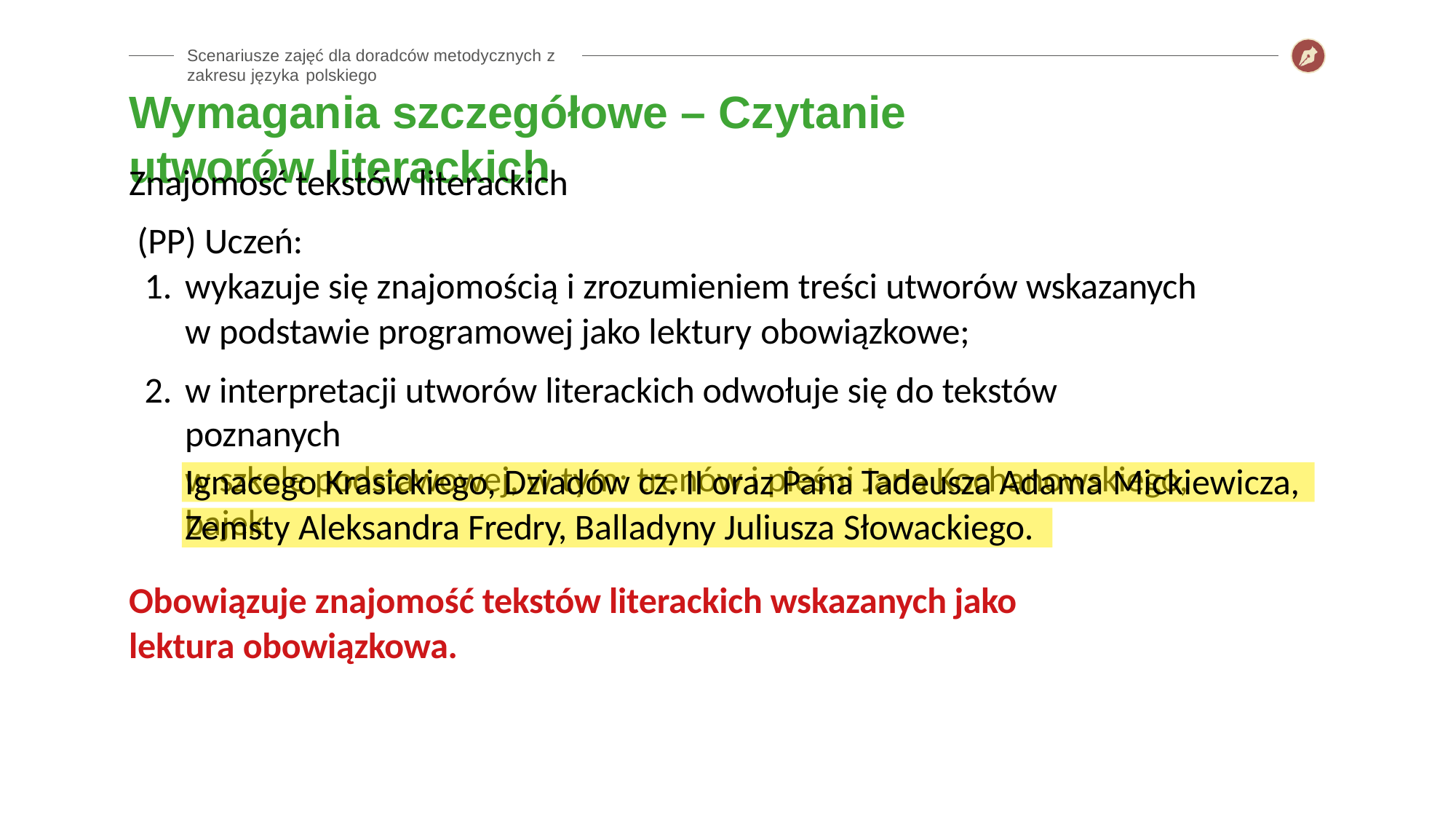

Scenariusze zajęć dla doradców metodycznych z zakresu języka polskiego

# Wymagania szczegółowe – Czytanie utworów literackich
Znajomość tekstów literackich  (PP) Uczeń:
wykazuje się znajomością i zrozumieniem treści utworów wskazanych  w podstawie programowej jako lektury obowiązkowe;
w interpretacji utworów literackich odwołuje się do tekstów poznanych
w szkole podstawowej, w tym: trenów i pieśni Jana Kochanowskiego, bajek
Ignacego Krasickiego, Dziadów cz. II oraz Pana Tadeusza Adama Mickiewicza,
Zemsty Aleksandra Fredry, Balladyny Juliusza Słowackiego.
Obowiązuje znajomość tekstów literackich wskazanych jako  lektura obowiązkowa.